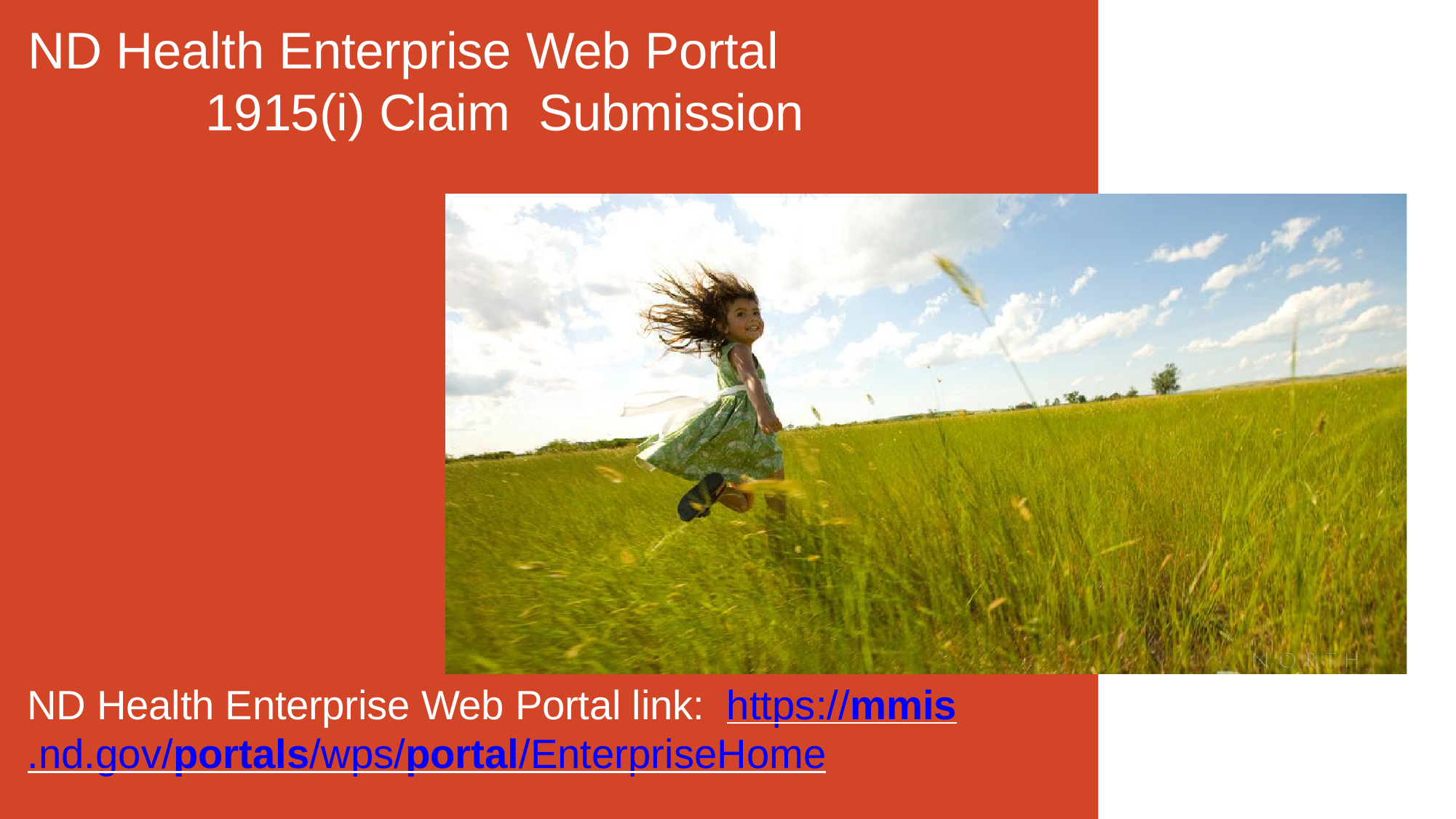

# ND Health Enterprise Web Portal 1915(i) Claim  Submission
ND Health Enterprise Web Portal link:  https://mmis.nd.gov/portals/wps/portal/EnterpriseHome